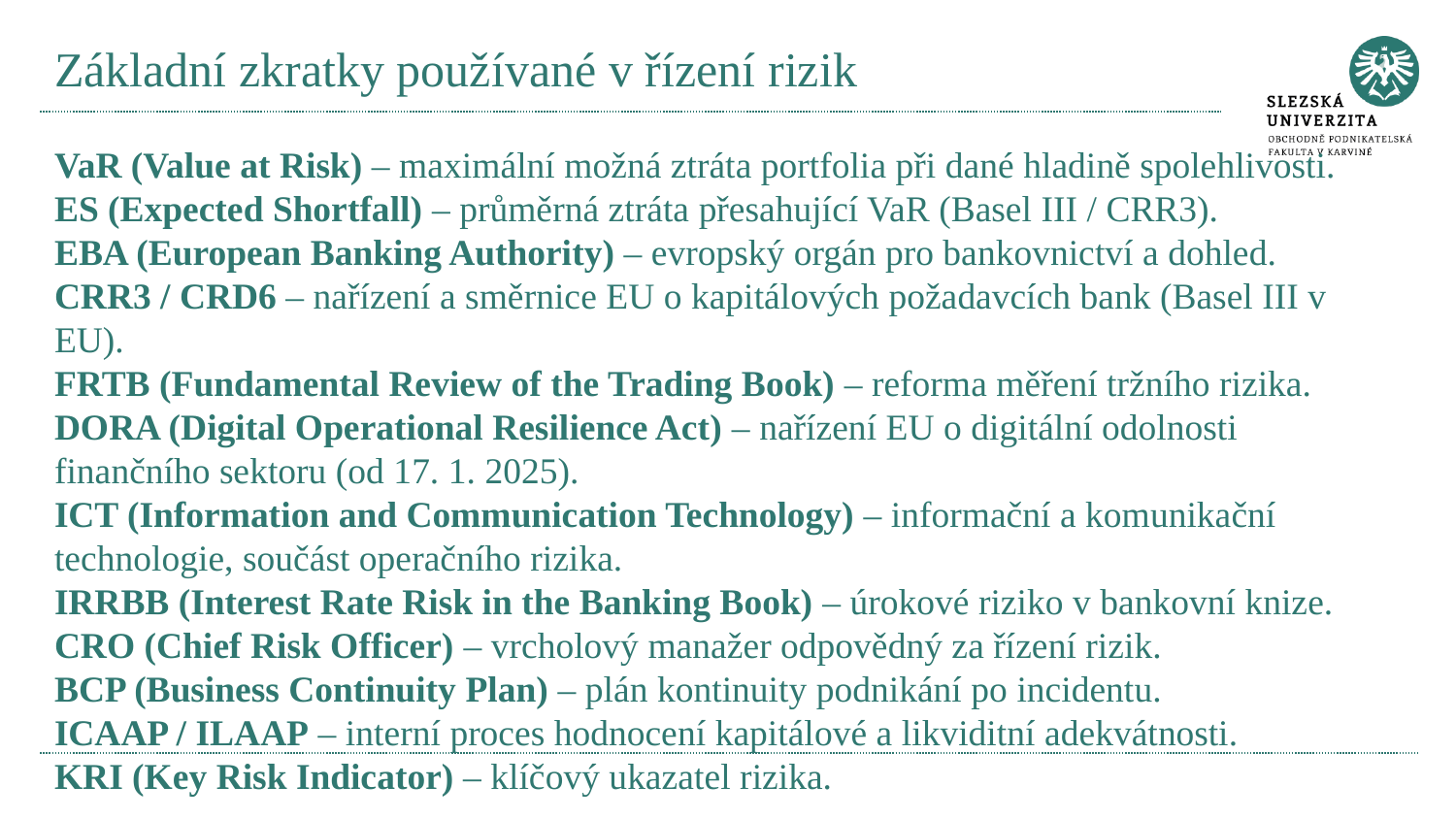

# Základní zkratky používané v řízení rizik
VaR (Value at Risk) – maximální možná ztráta portfolia při dané hladině spolehlivosti.
ES (Expected Shortfall) – průměrná ztráta přesahující VaR (Basel III / CRR3).
EBA (European Banking Authority) – evropský orgán pro bankovnictví a dohled.
CRR3 / CRD6 – nařízení a směrnice EU o kapitálových požadavcích bank (Basel III v EU).
FRTB (Fundamental Review of the Trading Book) – reforma měření tržního rizika.
DORA (Digital Operational Resilience Act) – nařízení EU o digitální odolnosti finančního sektoru (od 17. 1. 2025).
ICT (Information and Communication Technology) – informační a komunikační technologie, součást operačního rizika.
IRRBB (Interest Rate Risk in the Banking Book) – úrokové riziko v bankovní knize.
CRO (Chief Risk Officer) – vrcholový manažer odpovědný za řízení rizik.
BCP (Business Continuity Plan) – plán kontinuity podnikání po incidentu.
ICAAP / ILAAP – interní proces hodnocení kapitálové a likviditní adekvátnosti.
KRI (Key Risk Indicator) – klíčový ukazatel rizika.